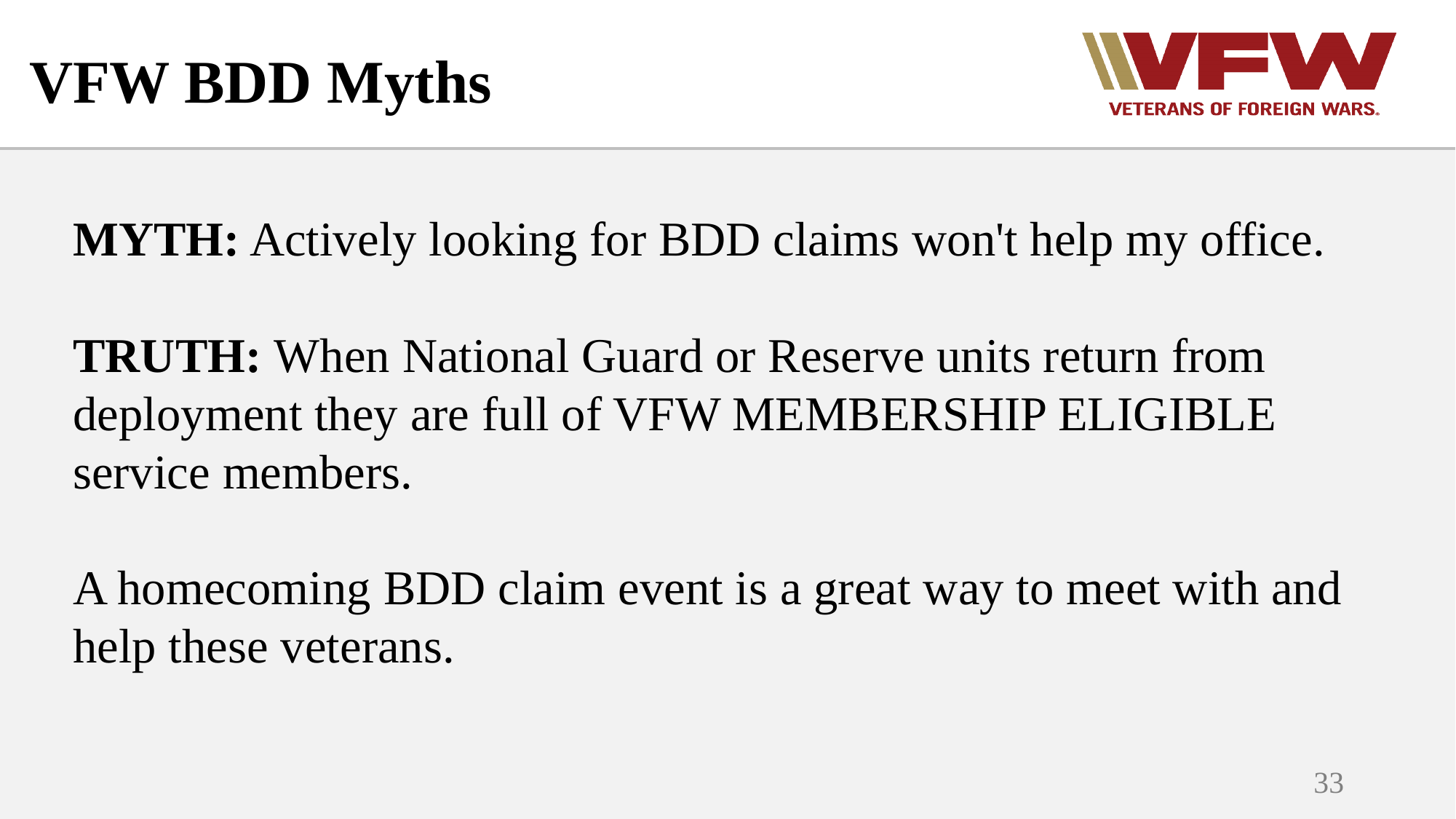

# VFW BDD Myths

MYTH: Actively looking for BDD claims won't help my office.

TRUTH: When National Guard or Reserve units return from deployment they are full of VFW MEMBERSHIP ELIGIBLE service members.

A homecoming BDD claim event is a great way to meet with and help these veterans.
33